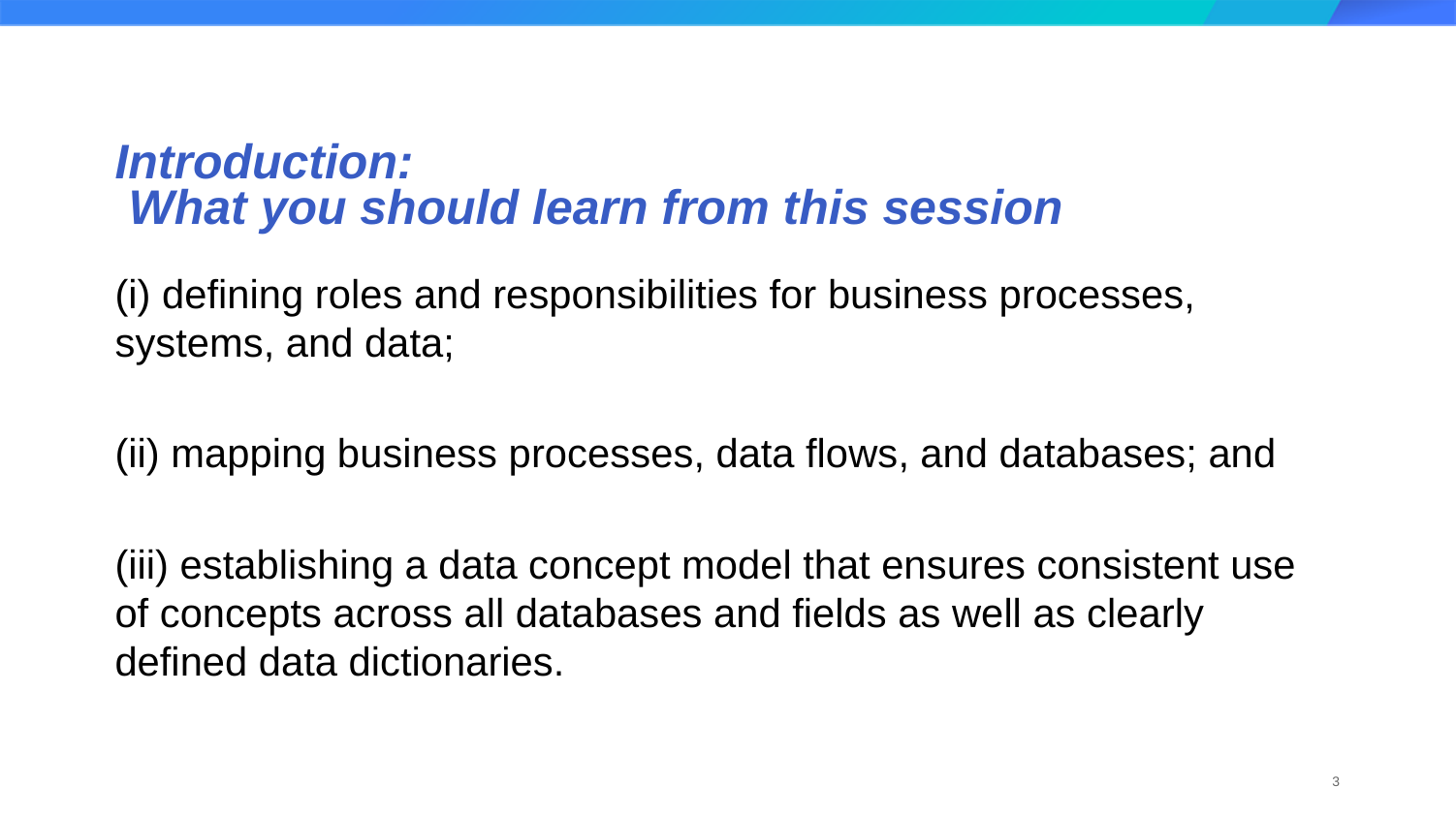

# Introduction: What you should learn from this session
(i) defining roles and responsibilities for business processes, systems, and data;

(ii) mapping business processes, data flows, and databases; and

(iii) establishing a data concept model that ensures consistent use of concepts across all databases and fields as well as clearly defined data dictionaries.
3